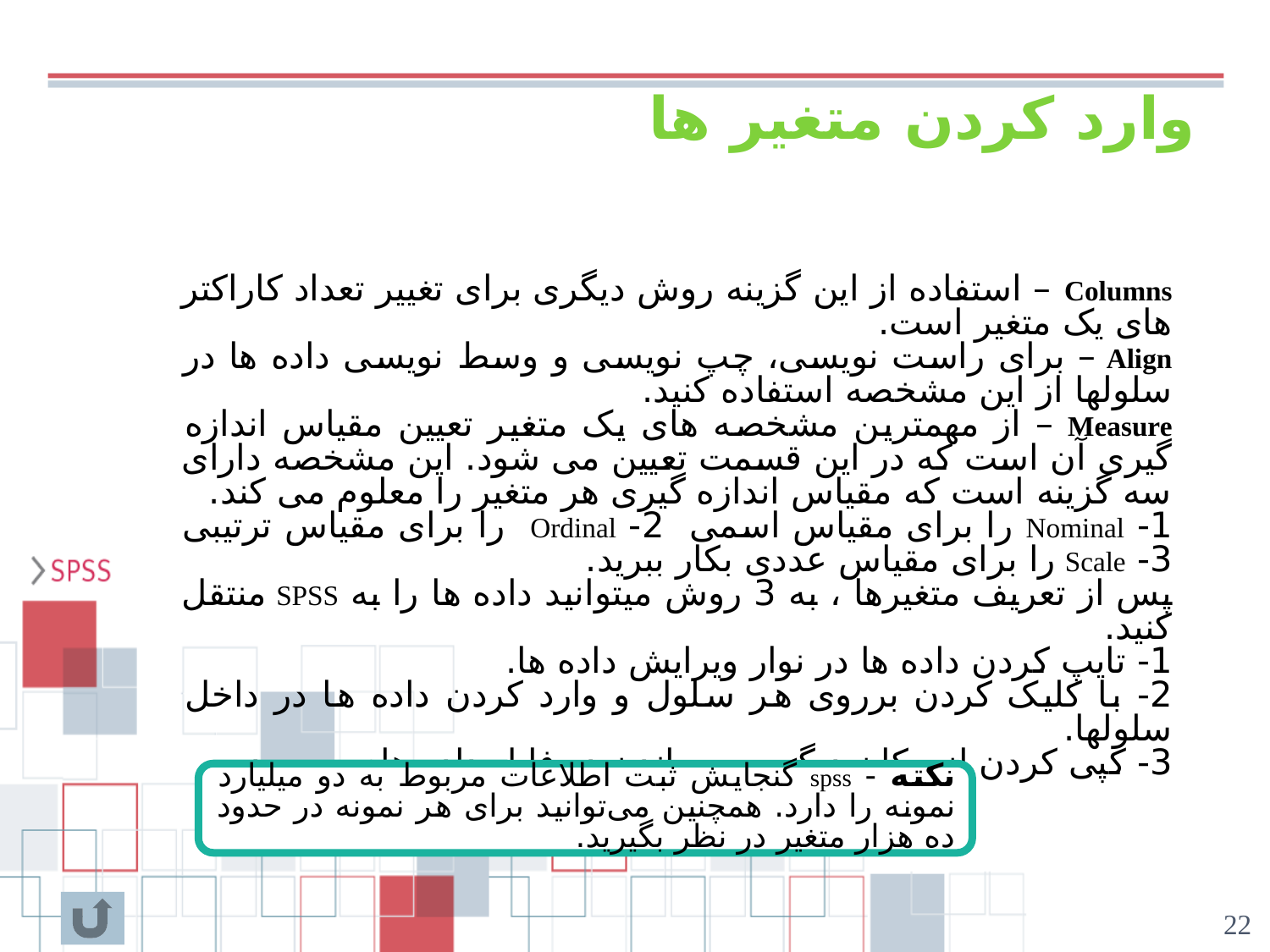

# وارد کردن متغیر ها
Columns – استفاده از این گزینه روش دیگری برای تغییر تعداد کاراکتر های یک متغیر است.
Align – برای راست نویسی، چپ نویسی و وسط نویسی داده ها در سلولها از این مشخصه استفاده کنید.
Measure – از مهمترین مشخصه های یک متغیر تعیین مقیاس اندازه گیری آن است که در این قسمت تعیین می شود. این مشخصه دارای سه گزینه است که مقیاس اندازه گیری هر متغیر را معلوم می کند.
1- Nominal را برای مقیاس اسمی  2- Ordinal  را برای مقیاس ترتیبی 3- Scale را برای مقیاس عددی بکار ببرید.
پس از تعریف متغیرها ، به 3 روش میتوانید داده ها را به SPSS منتقل کنید.
1- تایپ کردن داده ها در نوار ویرایش داده ها.
2- با کلیک کردن برروی هر سلول و وارد کردن داده ها در داخل سلولها.
3- کپی کردن از مکان دیگر و چسباندن در فایل داده های موجود.
نکته - spss گنجایش ثبت اطلاعات مربوط به دو میلیارد نمونه را دارد. همچنین می‌توانید برای هر نمونه در حدود ده هزار متغیر در نظر بگیرید.

22